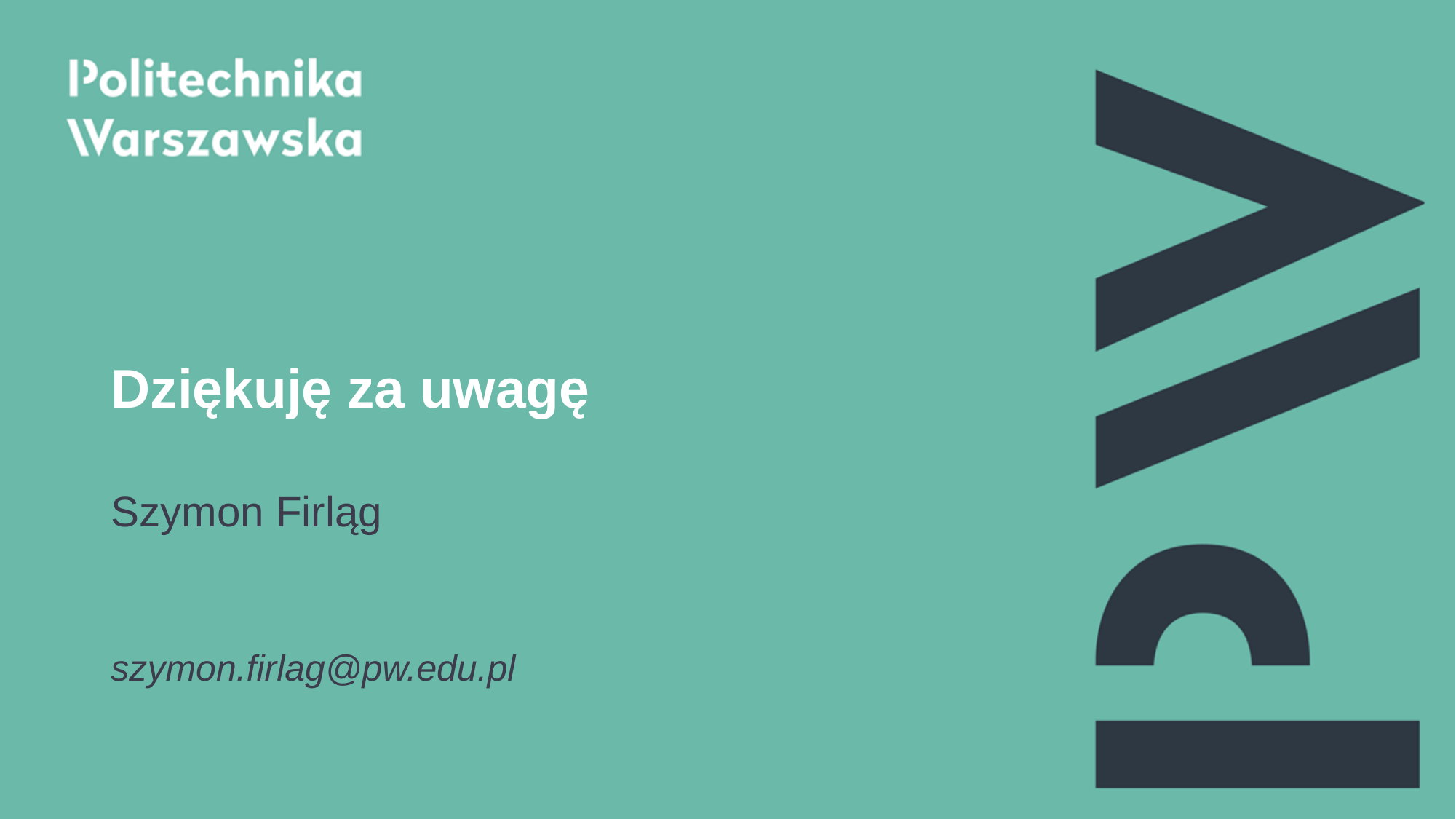

# Dziękuję za uwagę Szymon Firląg
szymon.firlag@pw.edu.pl